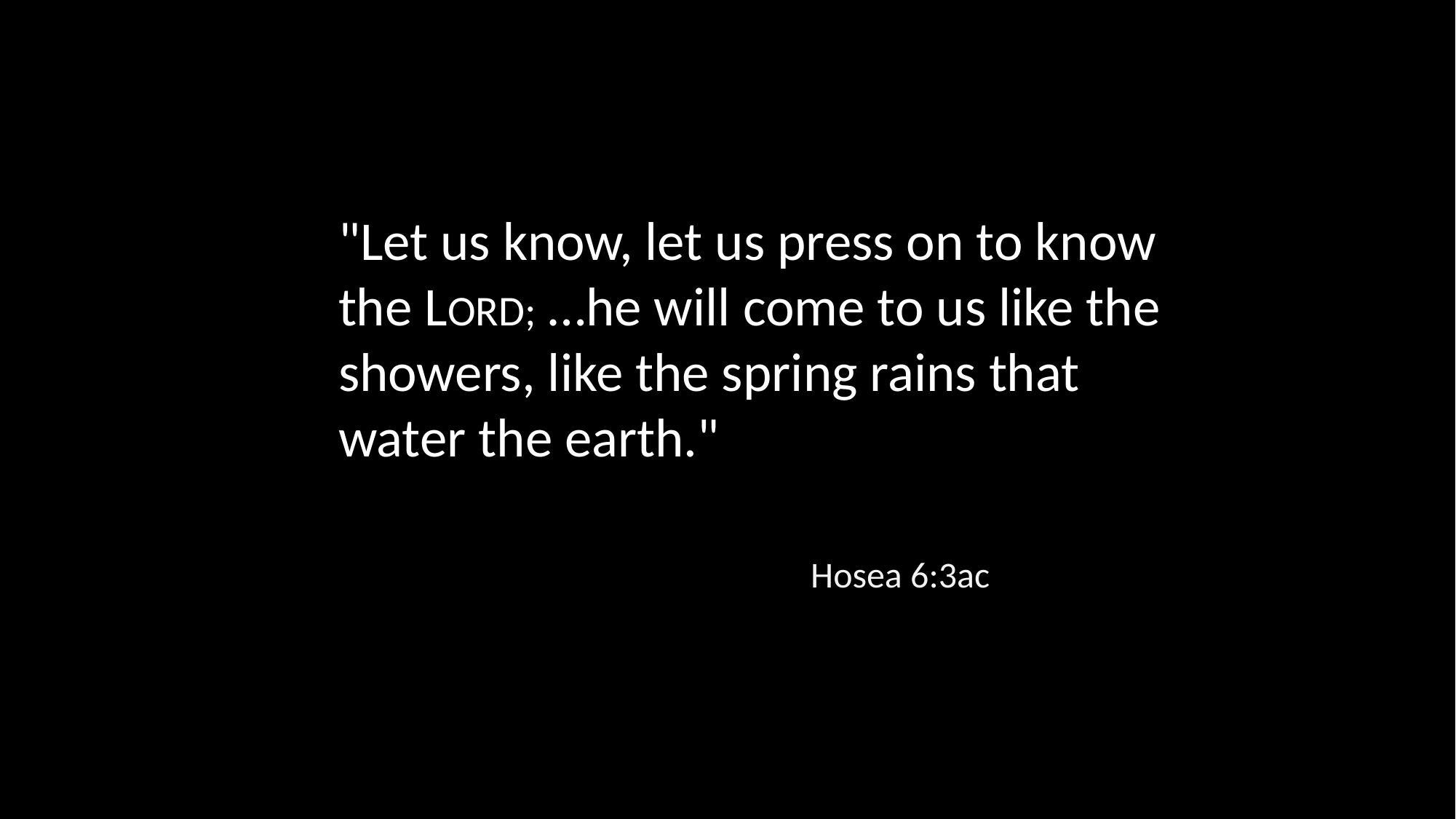

"Let us know, let us press on to know the LORD; …he will come to us like the showers, like the spring rains that water the earth."
Hosea 6:3ac